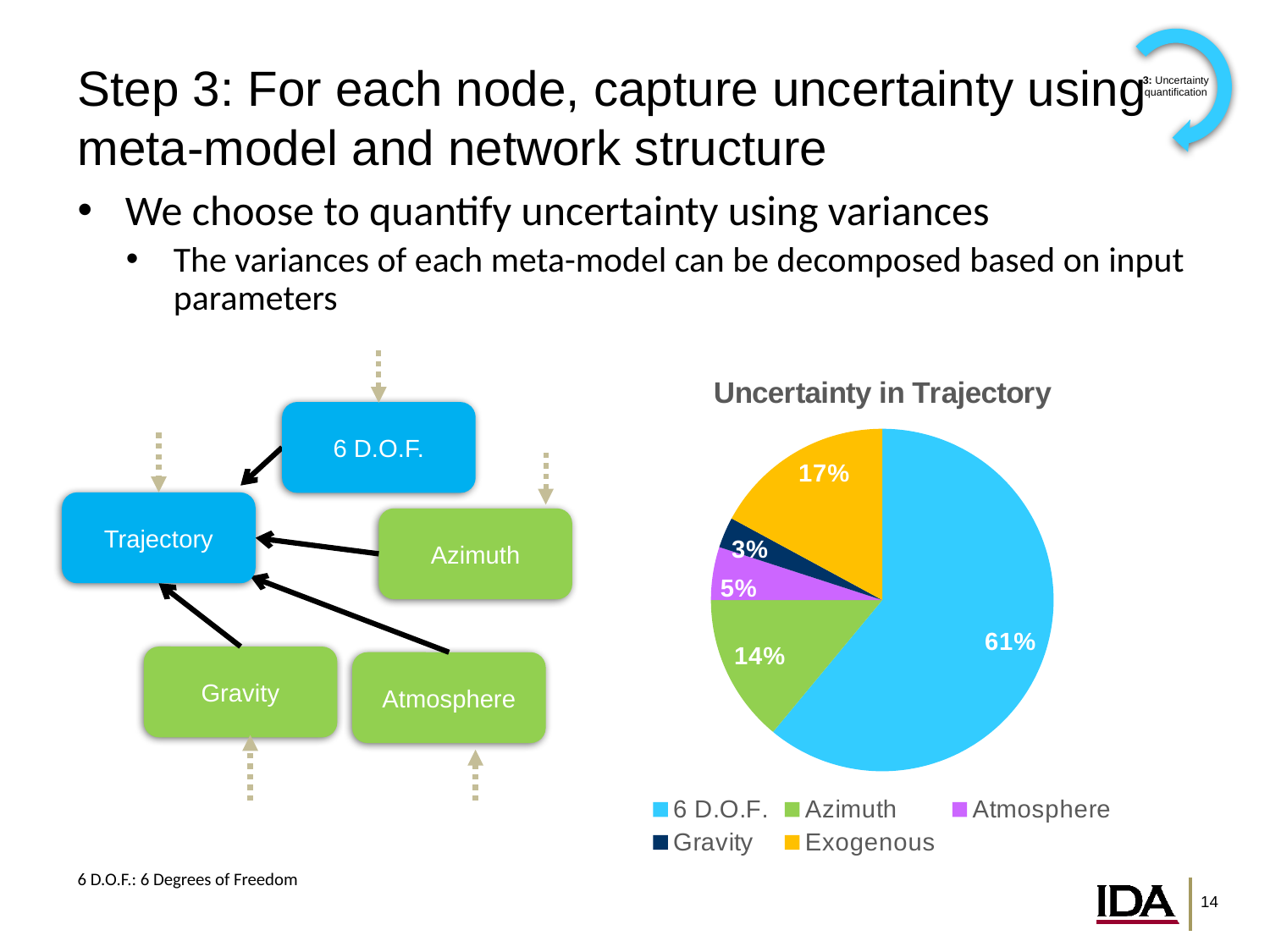

3: Uncertainty quantification
# Step 3: For each node, capture uncertainty using meta-model and network structure
We choose to quantify uncertainty using variances
The variances of each meta-model can be decomposed based on input parameters
6 D.O.F.
Trajectory
Azimuth
Gravity
Atmosphere

### Chart: Uncertainty in Trajectory

| Category | Uncertainty in Trajectory |
|---|---|
| 6 D.O.F. | 0.61 |
| Azimuth | 0.14 |
| Atmosphere | 0.05 |
| Gravity | 0.029 |
| Exogenous | 0.171 |
6 D.O.F.: 6 Degrees of Freedom